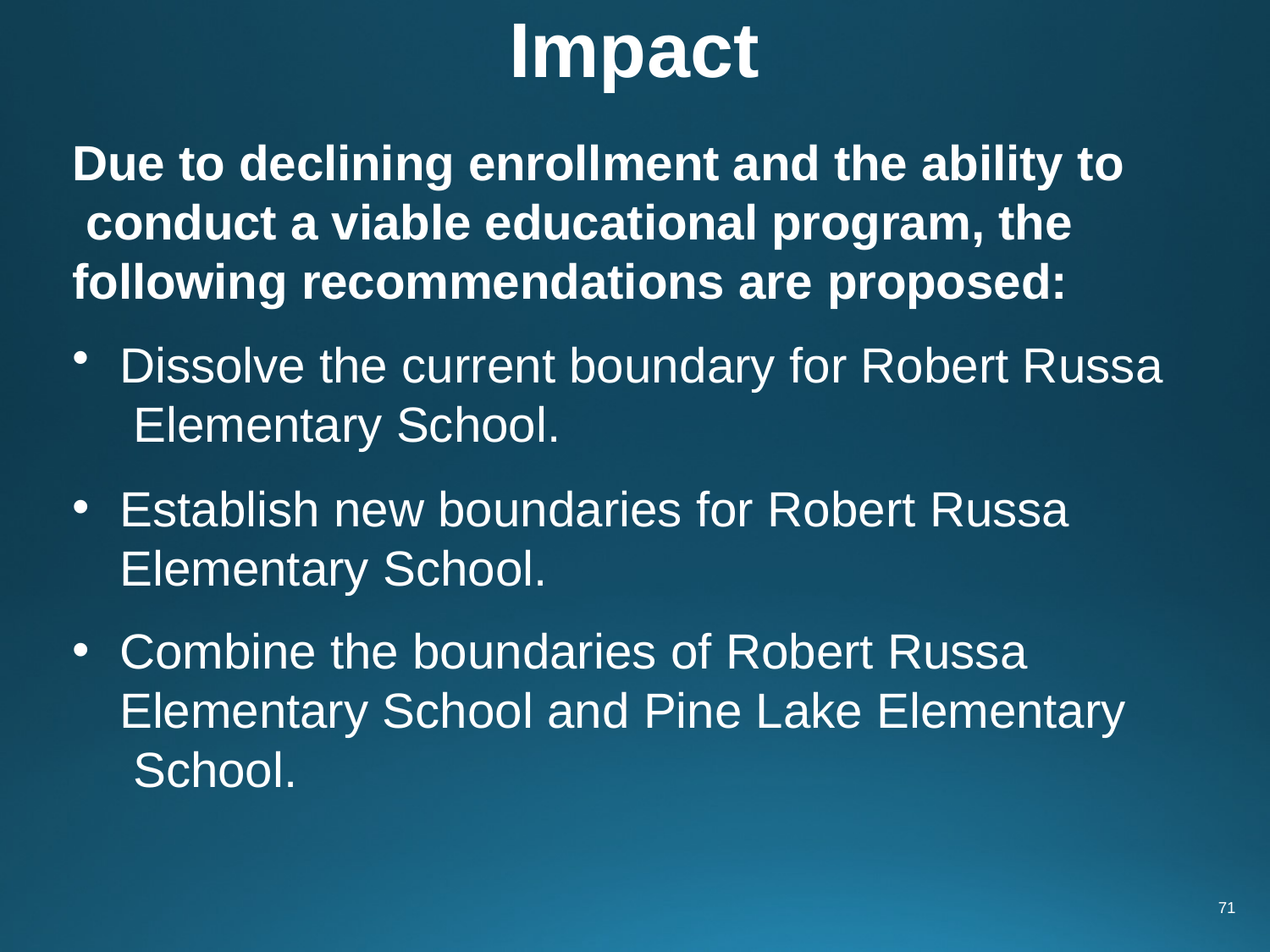

# Impact
Due to declining enrollment and the ability to  conduct a viable educational program, the  following recommendations are proposed:
Dissolve the current boundary for Robert Russa  Elementary School.
Establish new boundaries for Robert Russa Elementary School.
Combine the boundaries of Robert Russa  Elementary School and Pine Lake Elementary  School.
71